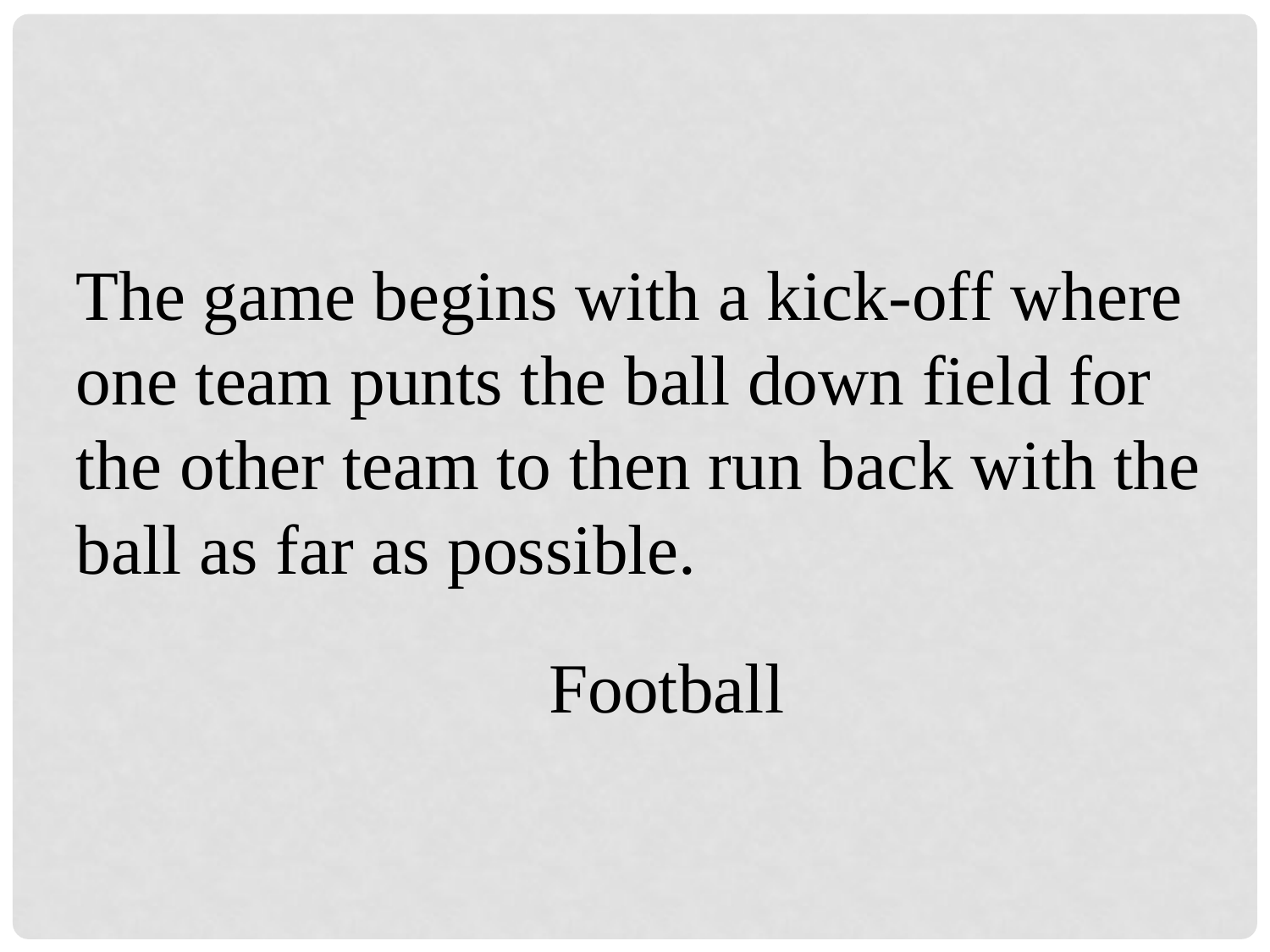

The game begins with a kick-off where one team punts the ball down field for the other team to then run back with the ball as far as possible.

Football